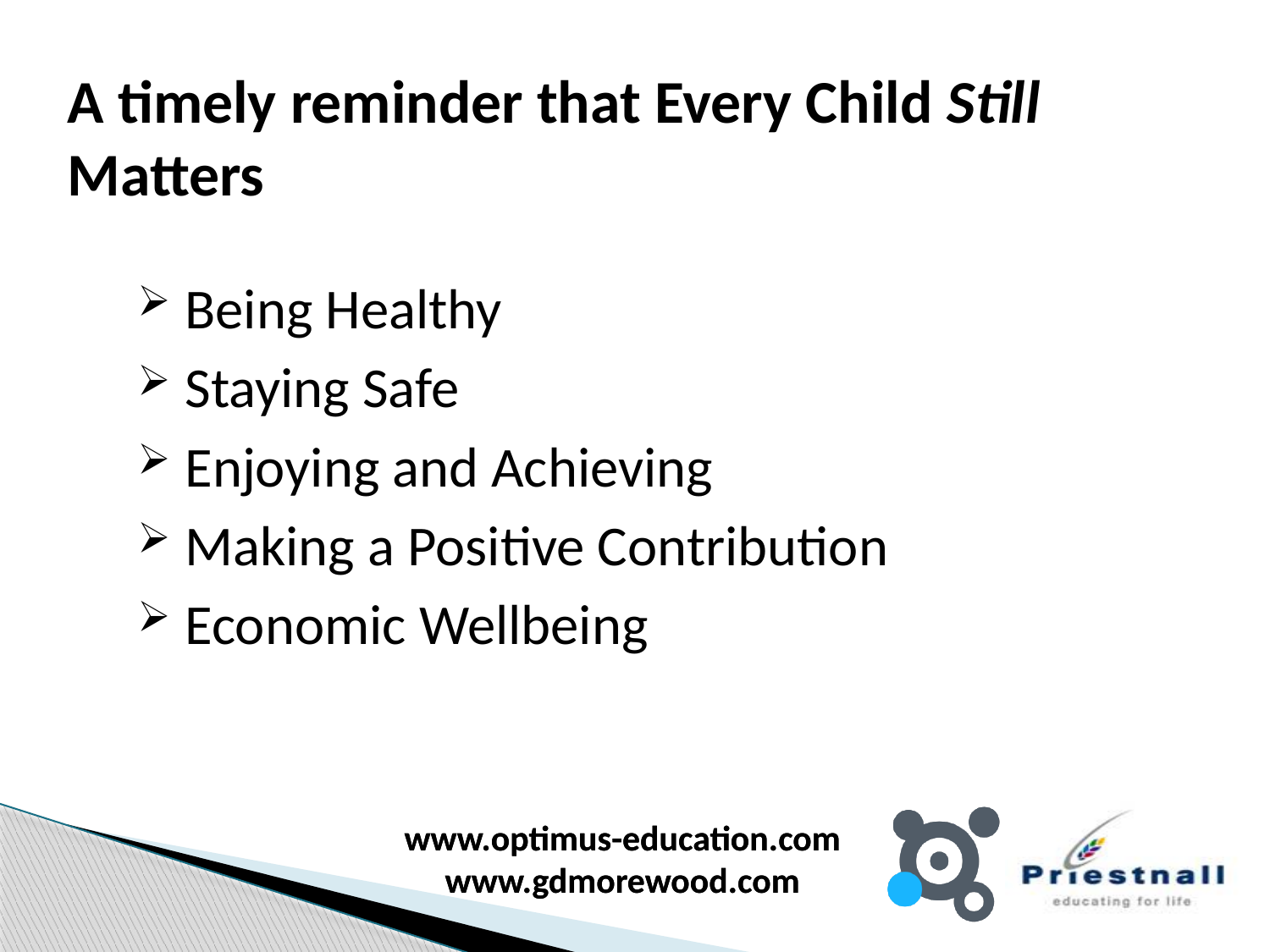

# A timely reminder that Every Child Still Matters
Being Healthy
Staying Safe
Enjoying and Achieving
Making a Positive Contribution
Economic Wellbeing